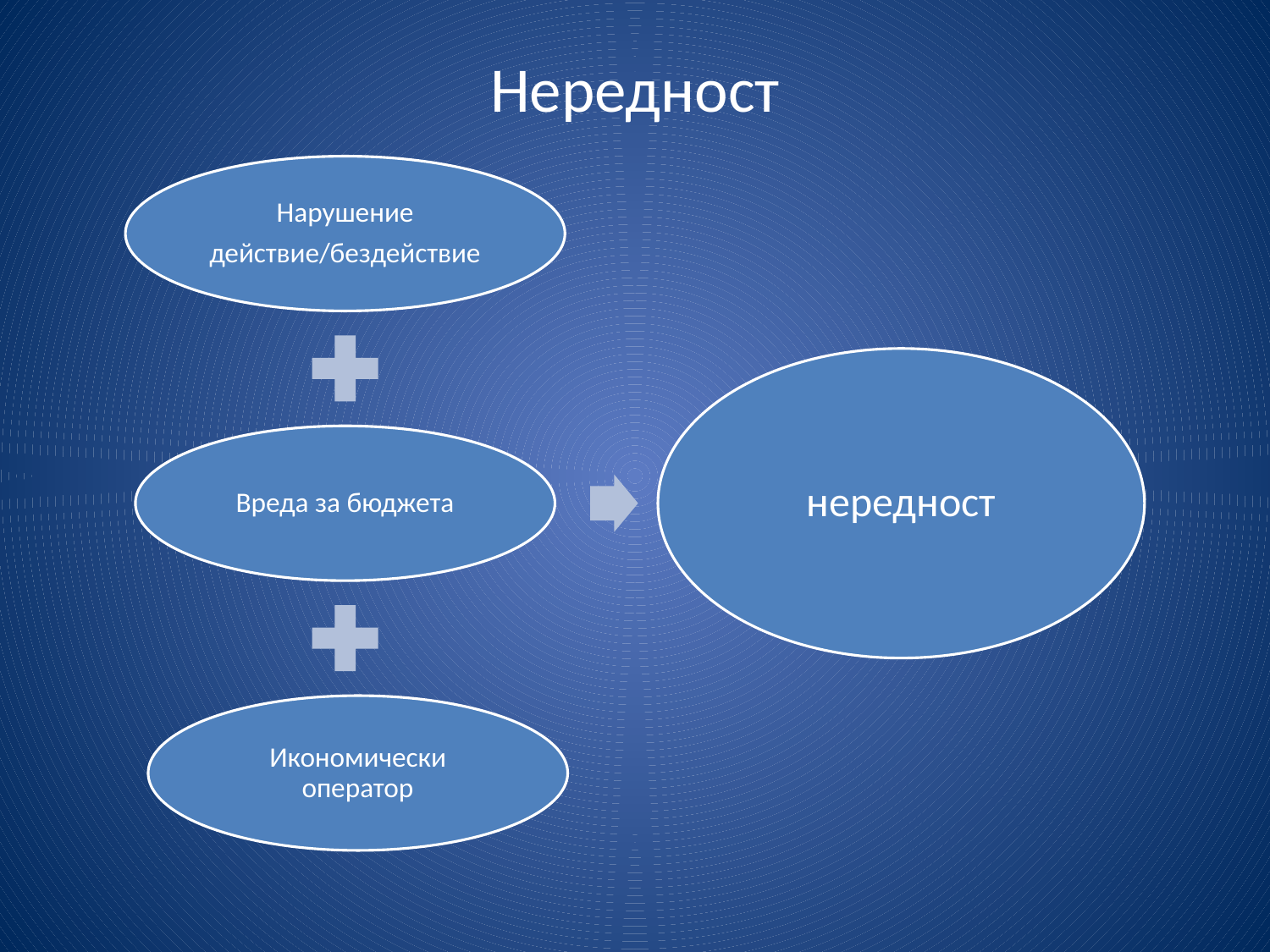

# Нередност
Нарушение
действие/бездействие

Вреда за бюджета

Икономически оператор

нередност